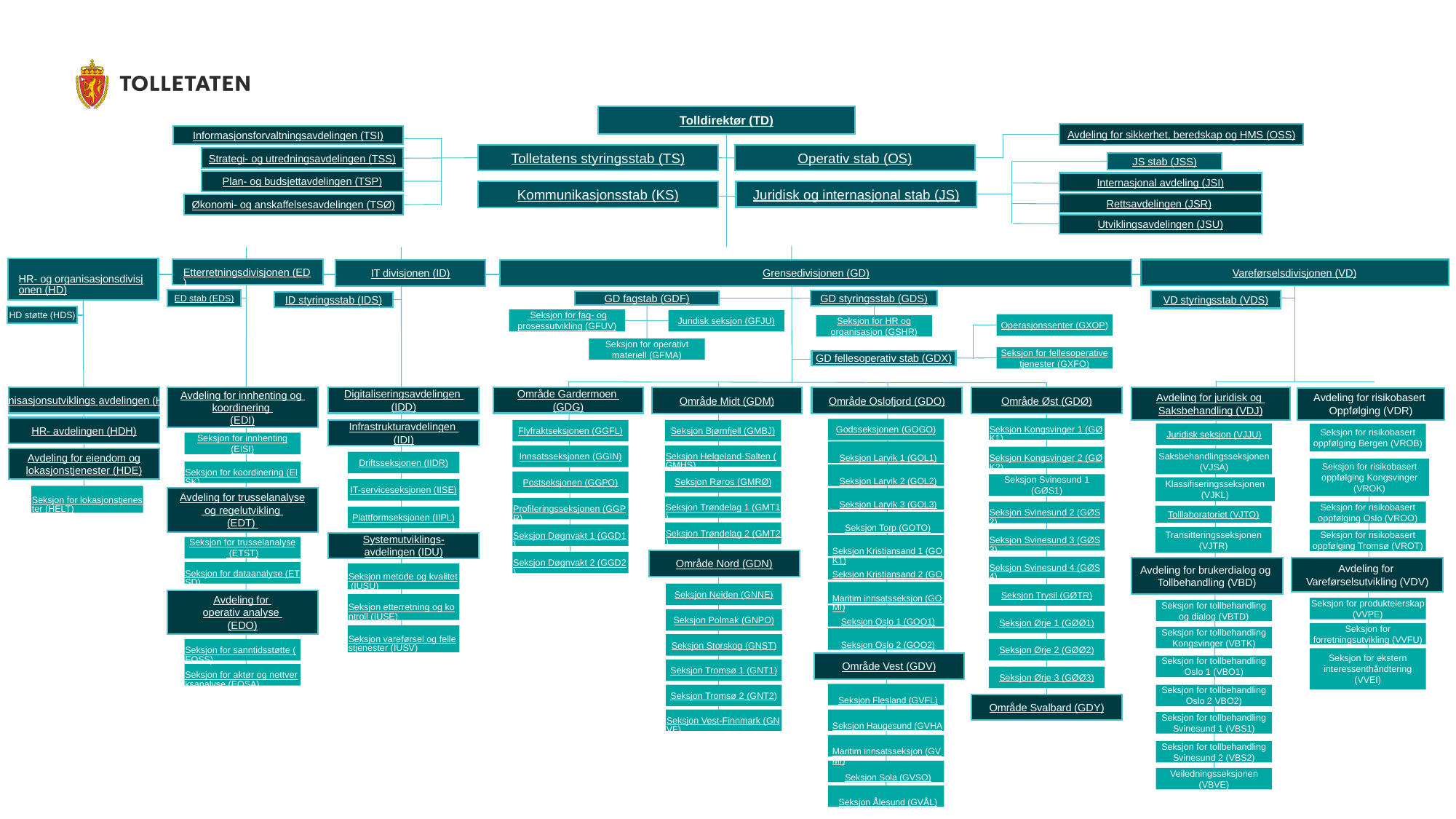

Tolldirektør (TD)

Avdeling for sikkerhet, beredskap og HMS (OSS)

Informasjonsforvaltningsavdelingen (TSI)

Operativ stab (OS)
Tolletatens styringsstab (TS)

Strategi- og utredningsavdelingen (TSS)

JS stab (JSS)

Plan- og budsjettavdelingen (TSP)

Internasjonal avdeling (JSI)
Juridisk og internasjonal stab (JS)
Kommunikasjonsstab (KS)
Rettsavdelingen (JSR)

Økonomi- og anskaffelsesavdelingen (TSØ)

Utviklingsavdelingen (JSU)
HR- og organisasjonsdivisjonen (HD)
Etterretningsdivisjonen (ED)

Vareførselsdivisjonen (VD)

IT divisjonen (ID)

Grensedivisjonen (GD)

ED stab (EDS)
VD styringsstab (VDS)

GD styringsstab (GDS)

GD fagstab (GDF)

ID styringsstab (IDS)
HD støtte (HDS)
 Seksjon for fag- og prosessutvikling (GFUV)
Juridisk seksjon (GFJU)
Operasjonssenter (GXOP)
Seksjon for HR og organisasjon (GSHR)
Seksjon for operativt materiell (GFMA)
Seksjon for fellesoperative tjenester (GXFO)
GD fellesoperativ stab (GDX)
Organisasjonsutviklings
avdelingen (HDO)

Digitaliseringsavdelingen
(IDD)

Område Gardermoen
(GDG)

Avdeling for juridisk og
Saksbehandling (VDJ)

Område Midt (GDM)

Område Oslofjord (GDO)
Område Øst (GDØ)

Avdeling for innhenting og
koordinering
(EDI)

Avdeling for risikobasert
Oppfølging (VDR)
HR- avdelingen (HDH)
Seksjon Kongsvinger 1 (GØK1)
Godsseksjonen (GOGO)

Infrastrukturavdelingen
(IDI)

Flyfraktseksjonen (GGFL)

Seksjon Bjørnfjell (GMBJ)

Juridisk seksjon (VJJU)
Seksjon for risikobasert oppfølging Bergen (VROB)

Seksjon for innhenting
(EISI)

Seksjon Larvik 1 (GOL1)

Seksjon Helgeland-Salten (GMHS)

Innsatsseksjonen (GGIN)

Seksjon Kongsvinger 2 (GØK2)
Avdeling for eiendom og
lokasjonstjenester (HDE)
Saksbehandlingsseksjonen (VJSA)
Driftsseksjonen (IIDR)
Seksjon for risikobasert oppfølging Kongsvinger (VROK)

Seksjon for koordinering (EISK)

Seksjon Larvik 2 (GOL2)

Seksjon Røros (GMRØ)

Postseksjonen (GGPO)

Seksjon Svinesund 1 (GØS1)
Klassifiseringsseksjonen (VJKL)

IT-serviceseksjonen (IISE)

Seksjon for lokasjonstjenester (HELT)

Avdeling for trusselanalyse
 og regelutvikling
(EDT)

Seksjon Larvik 3 (GOL3)

Seksjon Trøndelag 1 (GMT1)

Profileringsseksjonen (GGPR)

Seksjon for risikobasert oppfølging Oslo (VROO)
Seksjon Svinesund 2 (GØS2)
Tolllaboratoriet (VJTO)

Plattformseksjonen (IIPL)

Seksjon Torp (GOTO)

Seksjon Trøndelag 2 (GMT2)

Seksjon Døgnvakt 1 (GGD1)

Transitteringsseksjonen (VJTR)
Seksjon Svinesund 3 (GØS3)
Seksjon for risikobasert oppfølging Tromsø (VROT)

Systemutviklings-
avdelingen (IDU)

Seksjon Kristiansand 1 (GOK1)

Seksjon for trusselanalyse (ETST)

Område Nord (GDN)

Seksjon Døgnvakt 2 (GGD2)

Seksjon Svinesund 4 (GØS4)
Avdeling for brukerdialog og
Tollbehandling (VBD)
Avdeling for
Vareførselsutvikling (VDV)

Seksjon Kristiansand 2 (GOK2)

Seksjon for dataanalyse (ETSD)

Seksjon metode og kvalitet (IUSU)

Maritim innsatsseksjon (GOMI)

Seksjon Neiden (GNNE)

Seksjon Trysil (GØTR)

Avdeling for
operativ analyse
(EDO)

Seksjon etterretning og kontroll (IUSE)

Seksjon for produkteierskap (VVPE)
Seksjon for tollbehandling og dialog (VBTD)

Seksjon Oslo 1 (GOO1)

Seksjon Polmak (GNPO)

Seksjon Ørje 1 (GØØ1)
Seksjon for forretningsutvikling (VVFU)

Seksjon vareførsel og fellestjenester (IUSV)

Seksjon for tollbehandling Kongsvinger (VBTK)

Seksjon Oslo 2 (GOO2)

Seksjon Storskog (GNST)

Seksjon Ørje 2 (GØØ2)
Seksjon for sanntidsstøtte (EOSS)
Seksjon for ekstern interessenthåndtering (VVEI)

Område Vest (GDV)

Seksjon for tollbehandling Oslo 1 (VBO1)

Seksjon Tromsø 1 (GNT1)

Seksjon for aktør og nettverksanalyse (EOSA)

Seksjon Ørje 3 (GØØ3)

Seksjon Flesland (GVFL)

Seksjon for tollbehandling Oslo 2 VBO2)

Seksjon Tromsø 2 (GNT2)

Område Svalbard (GDY)
Seksjon Vest-Finnmark (GNVF)

Seksjon Haugesund (GVHA)

Seksjon for tollbehandling Svinesund 1 (VBS1)

Maritim innsatsseksjon (GVMI)

Seksjon for tollbehandling Svinesund 2 (VBS2)

Seksjon Sola (GVSO)

Veiledningsseksjonen (VBVE)

Seksjon Ålesund (GVÅL)